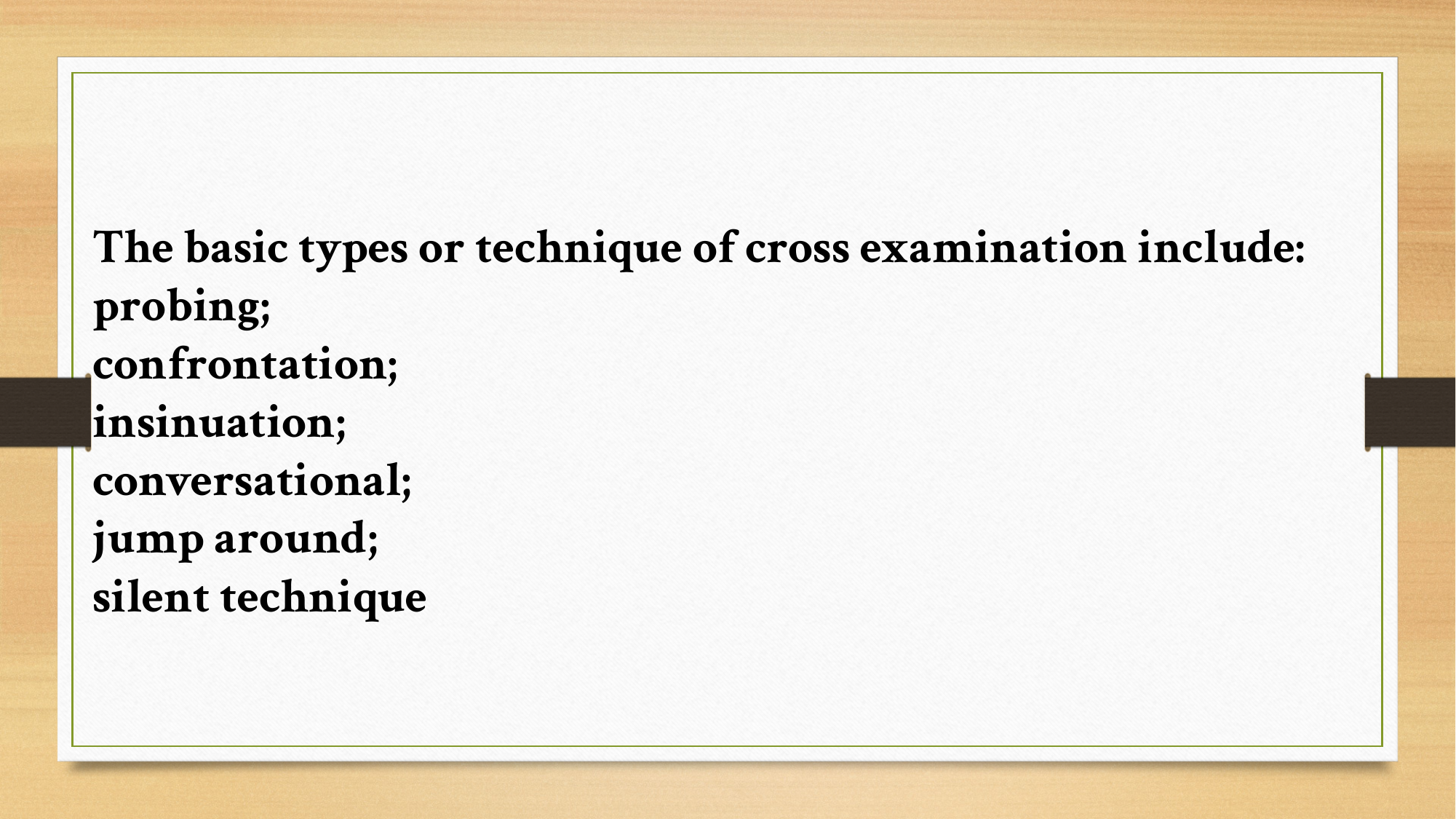

The basic types or technique of cross examination include:
probing;
confrontation;
insinuation;
conversational;
jump around;
silent technique